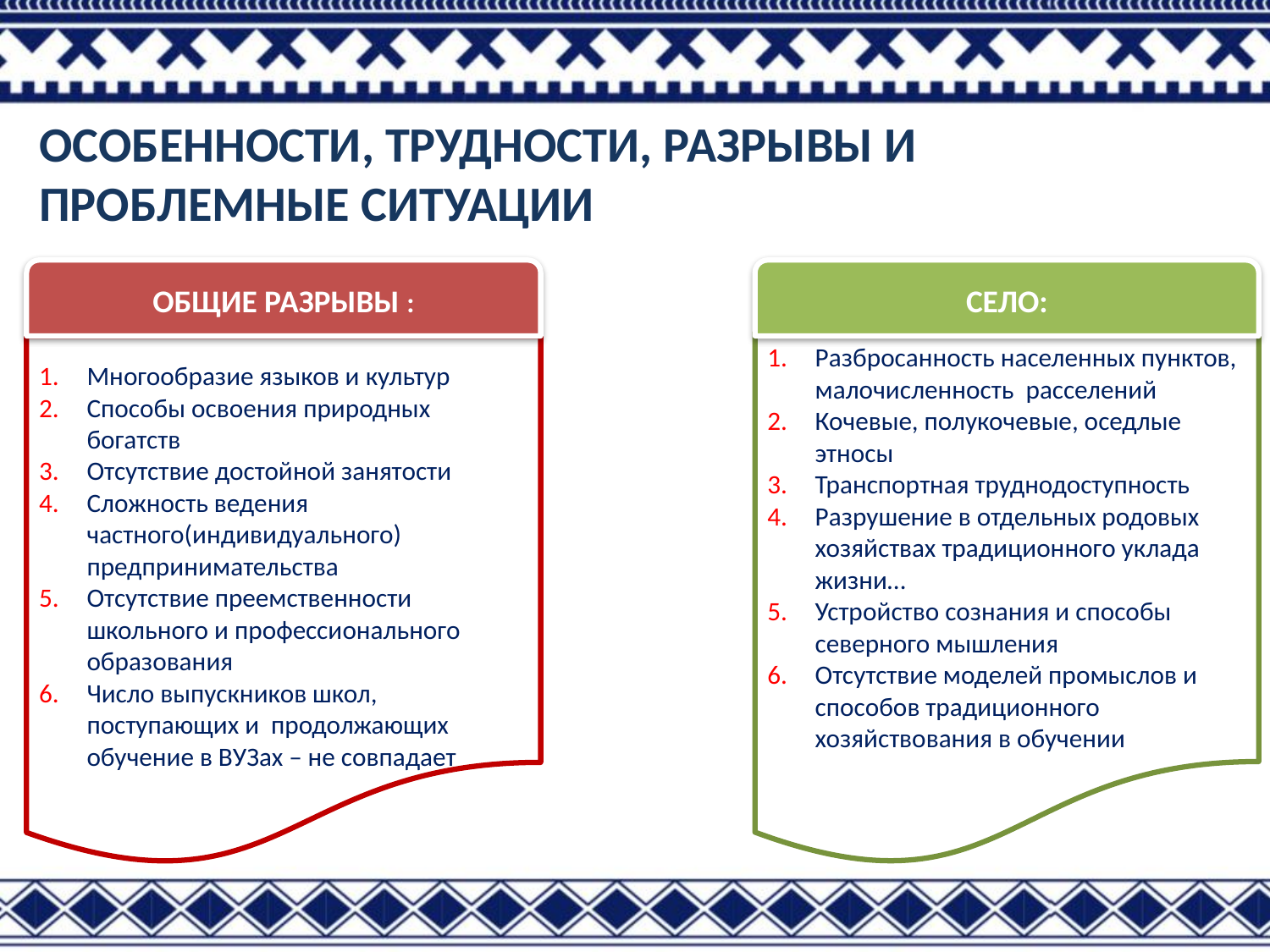

ОСОБЕННОСТИ, ТРУДНОСТИ, РАЗРЫВЫ И ПРОБЛЕМНЫЕ СИТУАЦИИ
ОБЩИЕ РАЗРЫВЫ :
СЕЛО:
Разбросанность населенных пунктов, малочисленность  расселений
Кочевые, полукочевые, оседлые этносы
Транспортная труднодоступность
Разрушение в отдельных родовых хозяйствах традиционного уклада жизни…
Устройство сознания и способы северного мышления
Отсутствие моделей промыслов и способов традиционного хозяйствования в обучении

Многообразие языков и культур
Способы освоения природных богатств
Отсутствие достойной занятости
Сложность ведения частного(индивидуального) предпринимательства
Отсутствие преемственности школьного и профессионального образования
Число выпускников школ, поступающих и  продолжающих обучение в ВУЗах – не совпадает